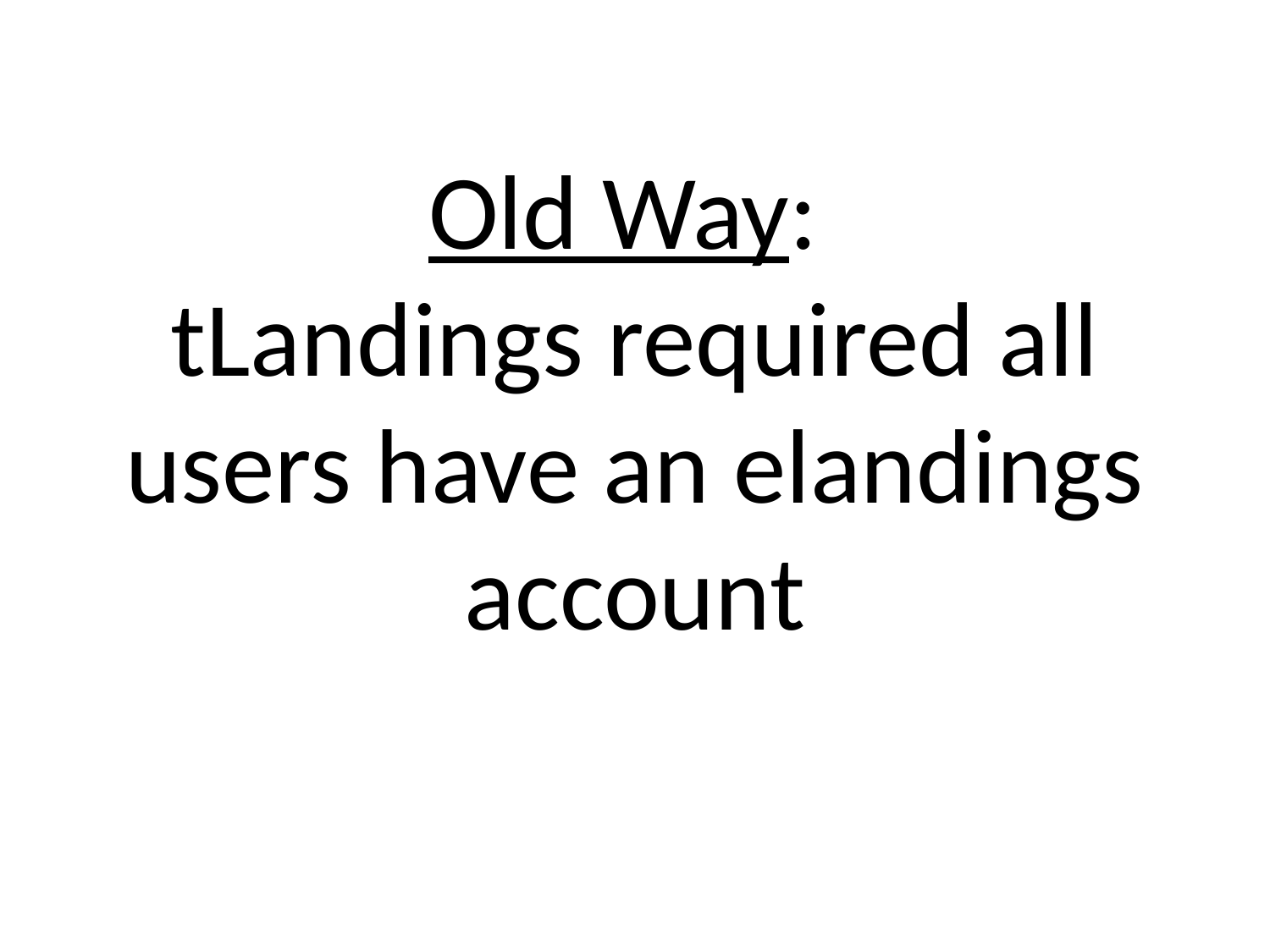

# Old Way: tLandings required all users have an elandings account